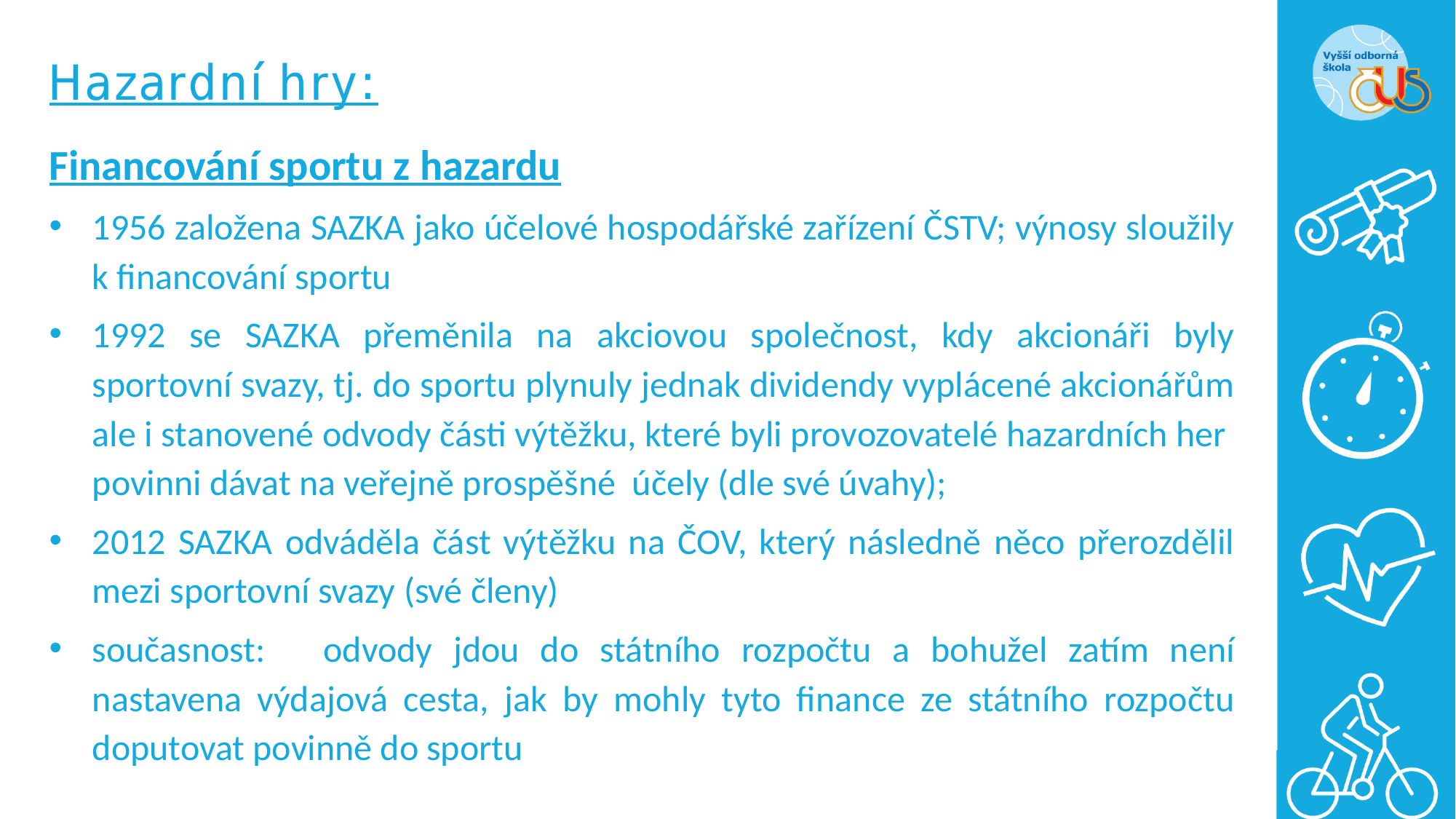

# Hazardní hry:
Financování sportu z hazardu
1956 založena SAZKA jako účelové hospodářské zařízení ČSTV; výnosy sloužily k financování sportu
1992 se SAZKA přeměnila na akciovou společnost, kdy akcionáři byly sportovní svazy, tj. do sportu plynuly jednak dividendy vyplácené akcionářům ale i stanovené odvody části výtěžku, které byli provozovatelé hazardních her  povinni dávat na veřejně prospěšné  účely (dle své úvahy);
2012 SAZKA odváděla část výtěžku na ČOV, který následně něco přerozdělil mezi sportovní svazy (své členy)
současnost: 	odvody jdou do státního rozpočtu a bohužel zatím není nastavena výdajová cesta, jak by mohly tyto finance ze státního rozpočtu doputovat povinně do sportu